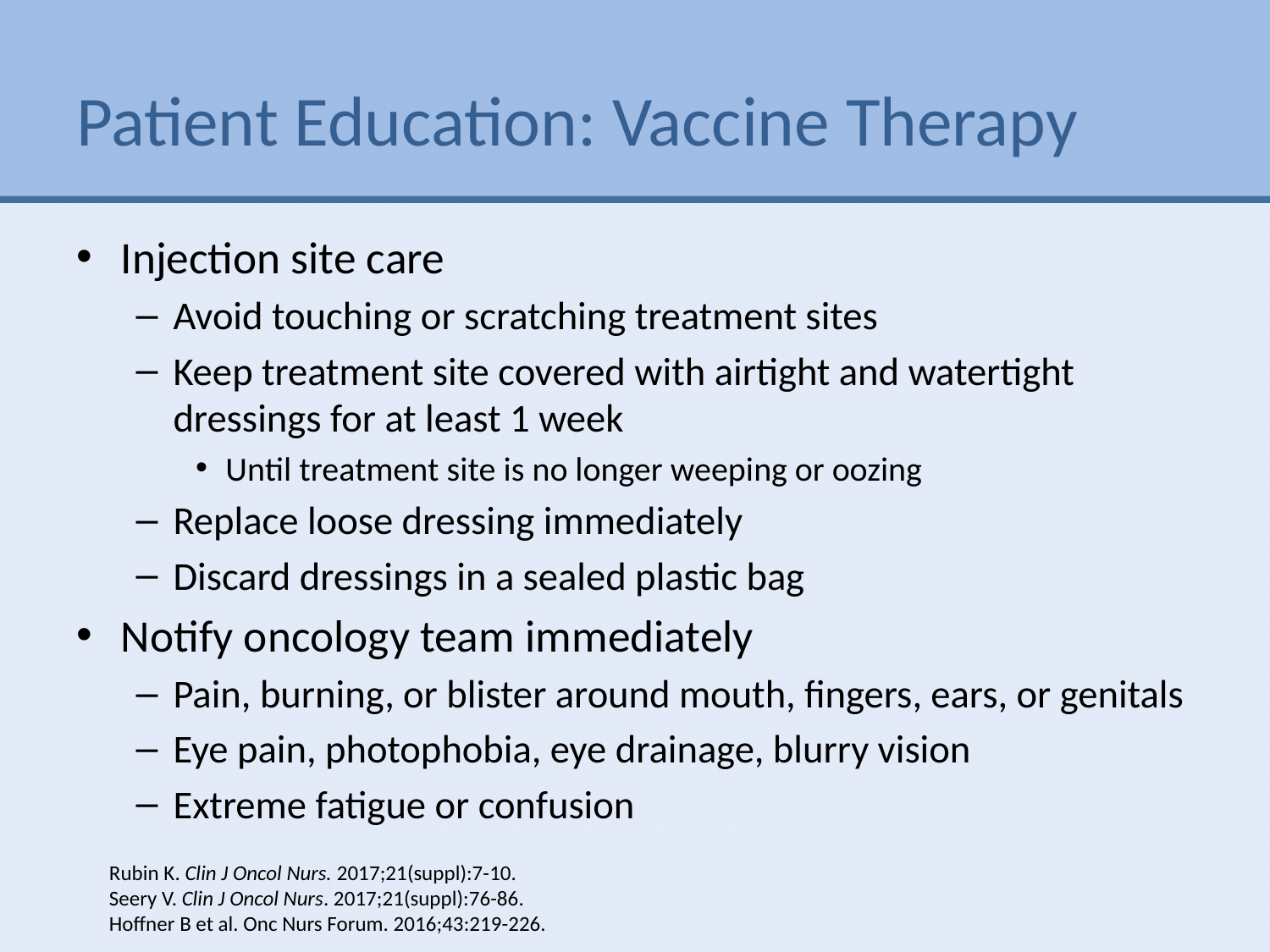

# Patient Education: Vaccine Therapy
Injection site care
Avoid touching or scratching treatment sites
Keep treatment site covered with airtight and watertight dressings for at least 1 week
Until treatment site is no longer weeping or oozing
Replace loose dressing immediately
Discard dressings in a sealed plastic bag
Notify oncology team immediately
Pain, burning, or blister around mouth, fingers, ears, or genitals
Eye pain, photophobia, eye drainage, blurry vision
Extreme fatigue or confusion
Rubin K. Clin J Oncol Nurs. 2017;21(suppl):7-10.
Seery V. Clin J Oncol Nurs. 2017;21(suppl):76-86.
Hoffner B et al. Onc Nurs Forum. 2016;43:219-226.